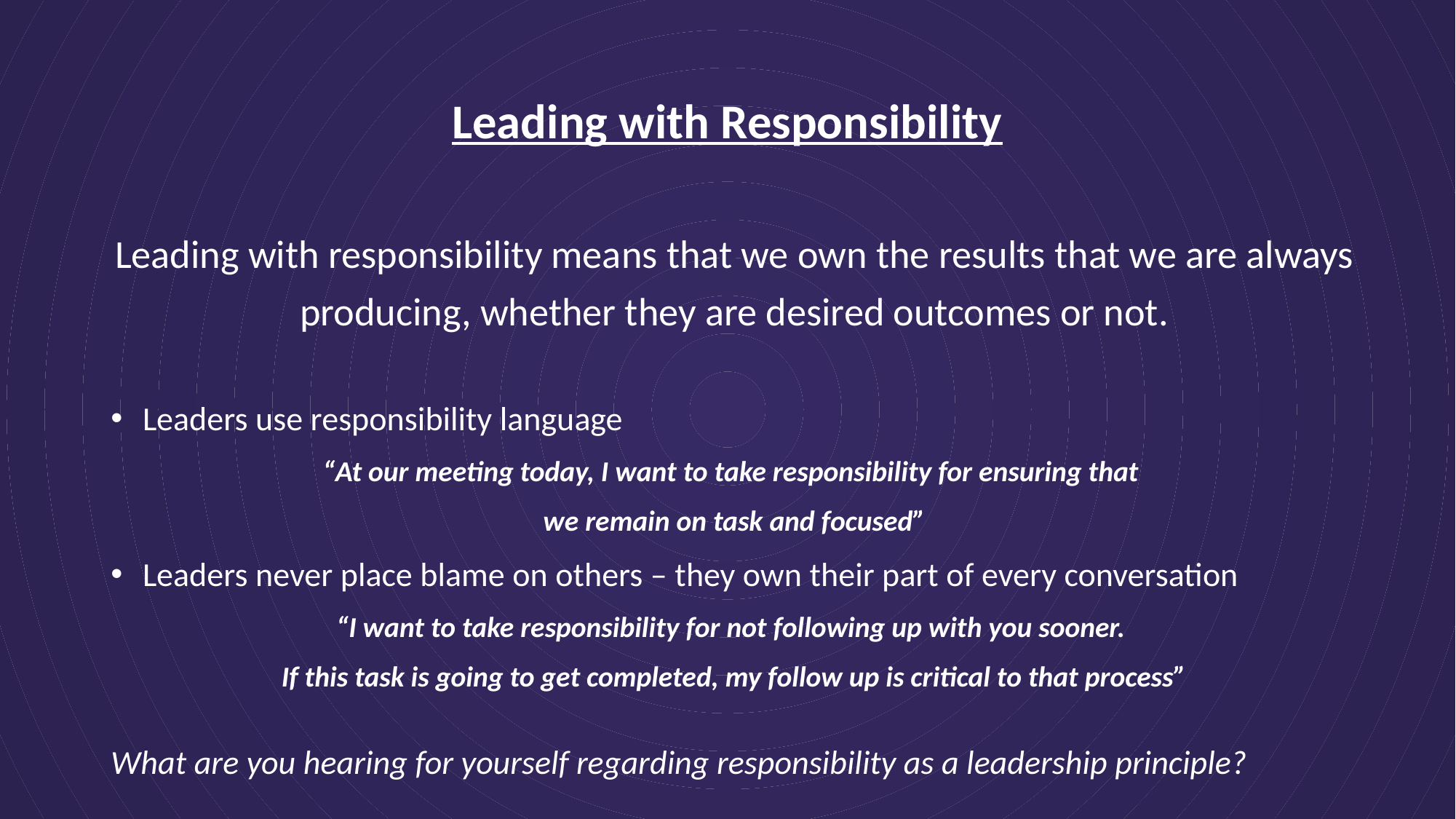

# Leading with Responsibility

Leading with responsibility means that we own the results that we are always producing, whether they are desired outcomes or not.

Leaders use responsibility language
“At our meeting today, I want to take responsibility for ensuring that
we remain on task and focused”
Leaders never place blame on others – they own their part of every conversation
“I want to take responsibility for not following up with you sooner.
If this task is going to get completed, my follow up is critical to that process”

What are you hearing for yourself regarding responsibility as a leadership principle?